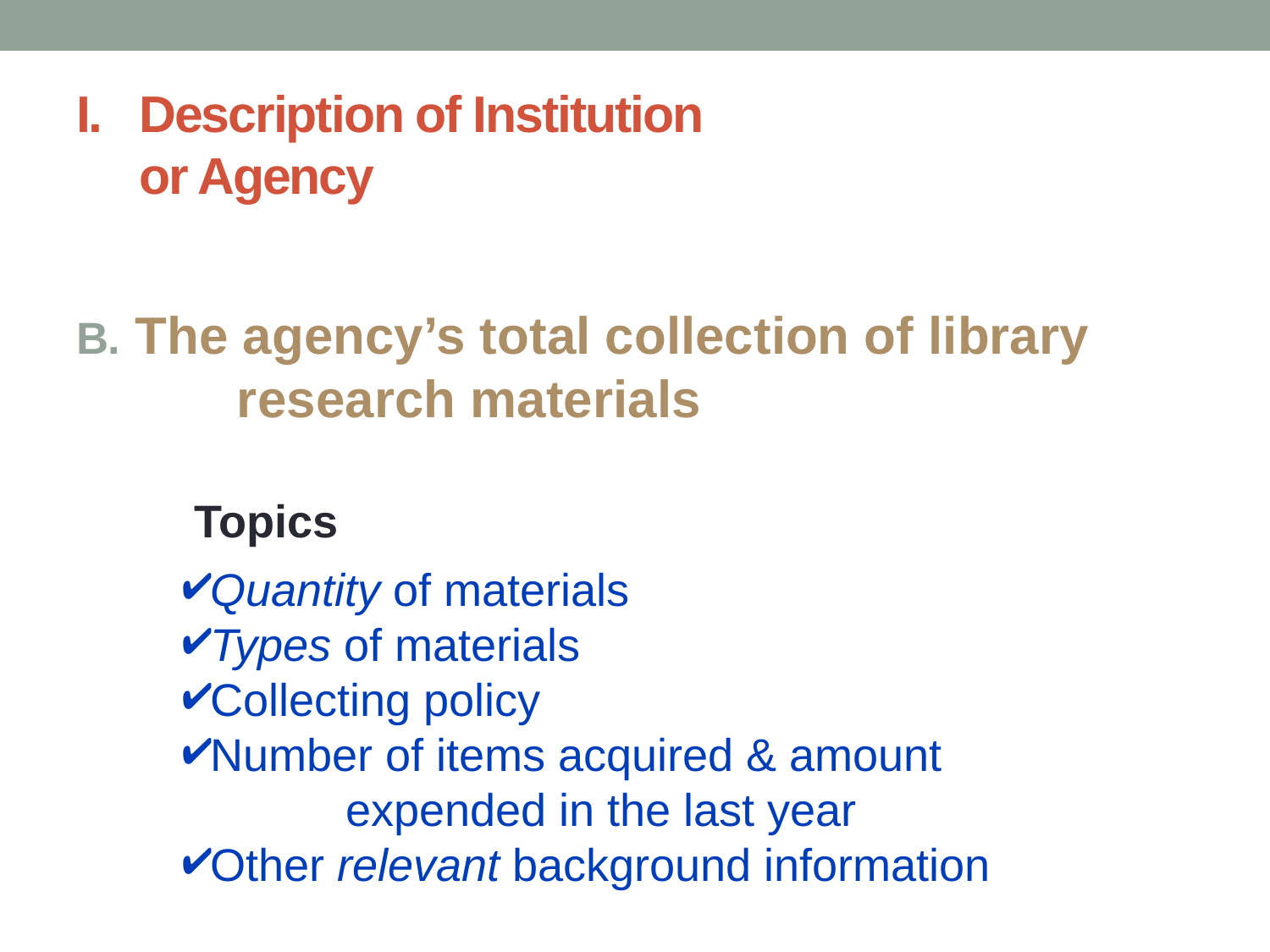

# I.   Description of Institution or Agency

The agency’s total collection of library
       research materials

	Topics
Quantity of materials
Types of materials
Collecting policy
Number of items acquired & amount
           expended in the last year
Other relevant background information